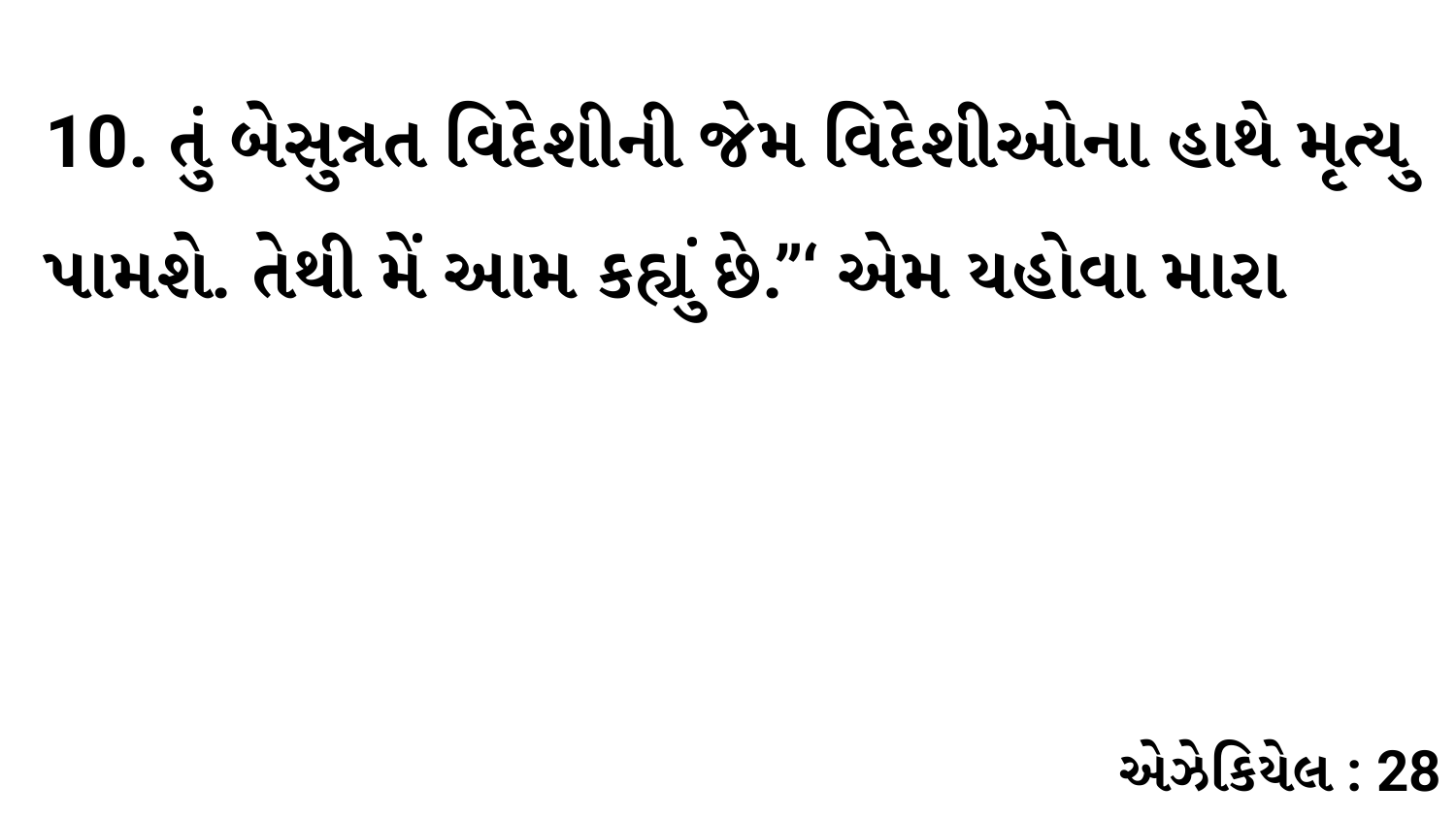

10. તું બેસુન્નત વિદેશીની જેમ વિદેશીઓના હાથે મૃત્યુ પામશે. તેથી મેં આમ કહ્યું છે.”‘ એમ યહોવા મારા
એઝેકિયેલ : 28